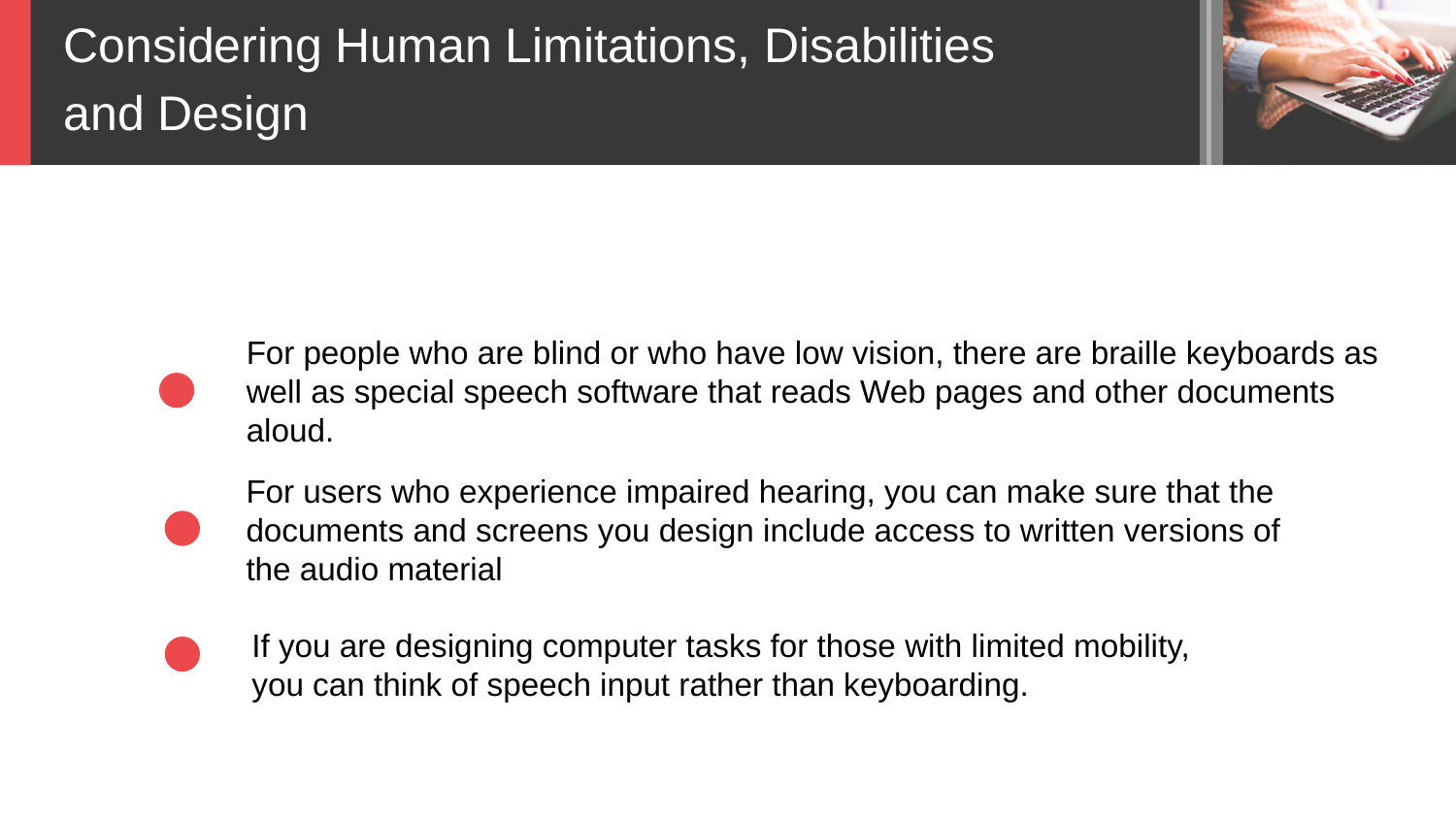

Considering Human Limitations, Disabilities
and Design
For people who are blind or who have low vision, there are braille keyboards as well as special speech software that reads Web pages and other documents
aloud.

For users who experience impaired hearing, you can make sure that the documents and screens you design include access to written versions of
the audio material

If you are designing computer tasks for those with limited mobility,
you can think of speech input rather than keyboarding.